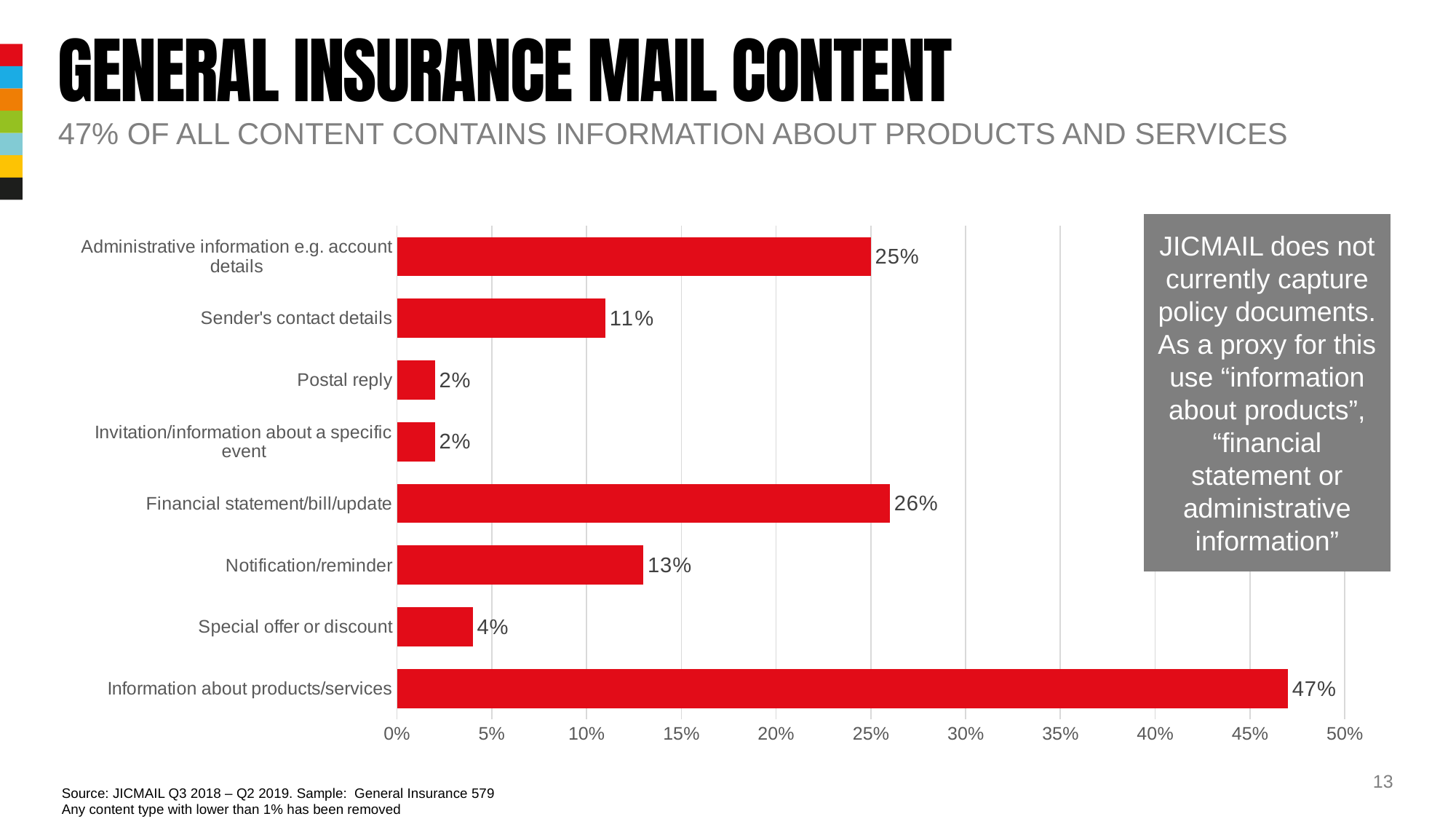

# General insurance mail content
47% of all content contains information about products and services

### Chart

| Category | % |
|---|---|
| Information about products/services | 0.47 |
| Special offer or discount | 0.04 |
| Notification/reminder | 0.13 |
| Financial statement/bill/update | 0.26 |
| Invitation/information about a specific event | 0.02 |
| Postal reply | 0.02 |
| Sender's contact details | 0.11 |
| Administrative information e.g. account details | 0.25 |
JICMAIL does not currently capture policy documents.
As a proxy for this use “information about products”, “financial statement or administrative information”
13
Source: JICMAIL Q3 2018 – Q2 2019. Sample:  General Insurance 579
Any content type with lower than 1% has been removed